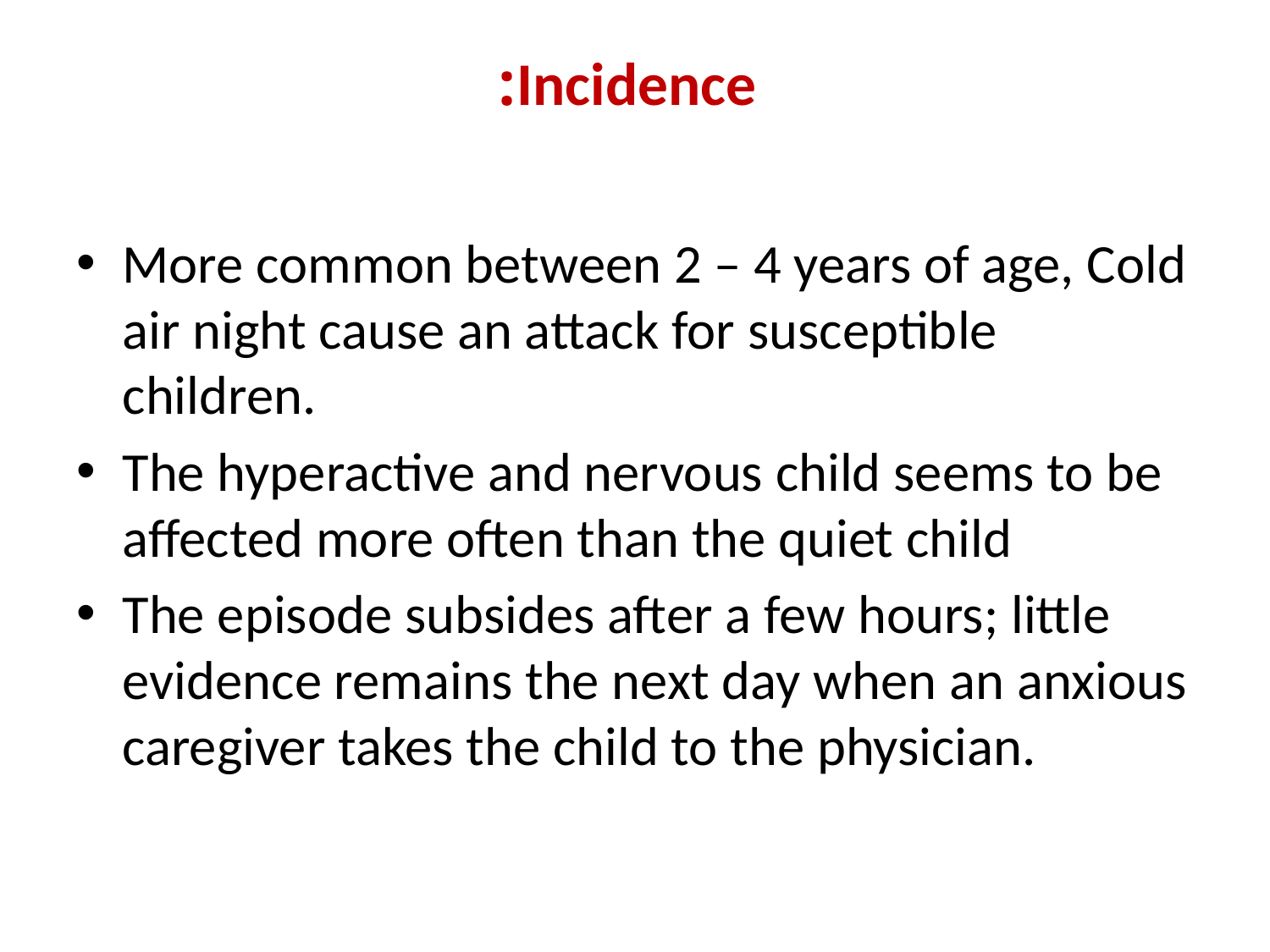

# Incidence:
More common between 2 – 4 years of age, Cold air night cause an attack for susceptible children.
The hyperactive and nervous child seems to be affected more often than the quiet child
The episode subsides after a few hours; little evidence remains the next day when an anxious caregiver takes the child to the physician.